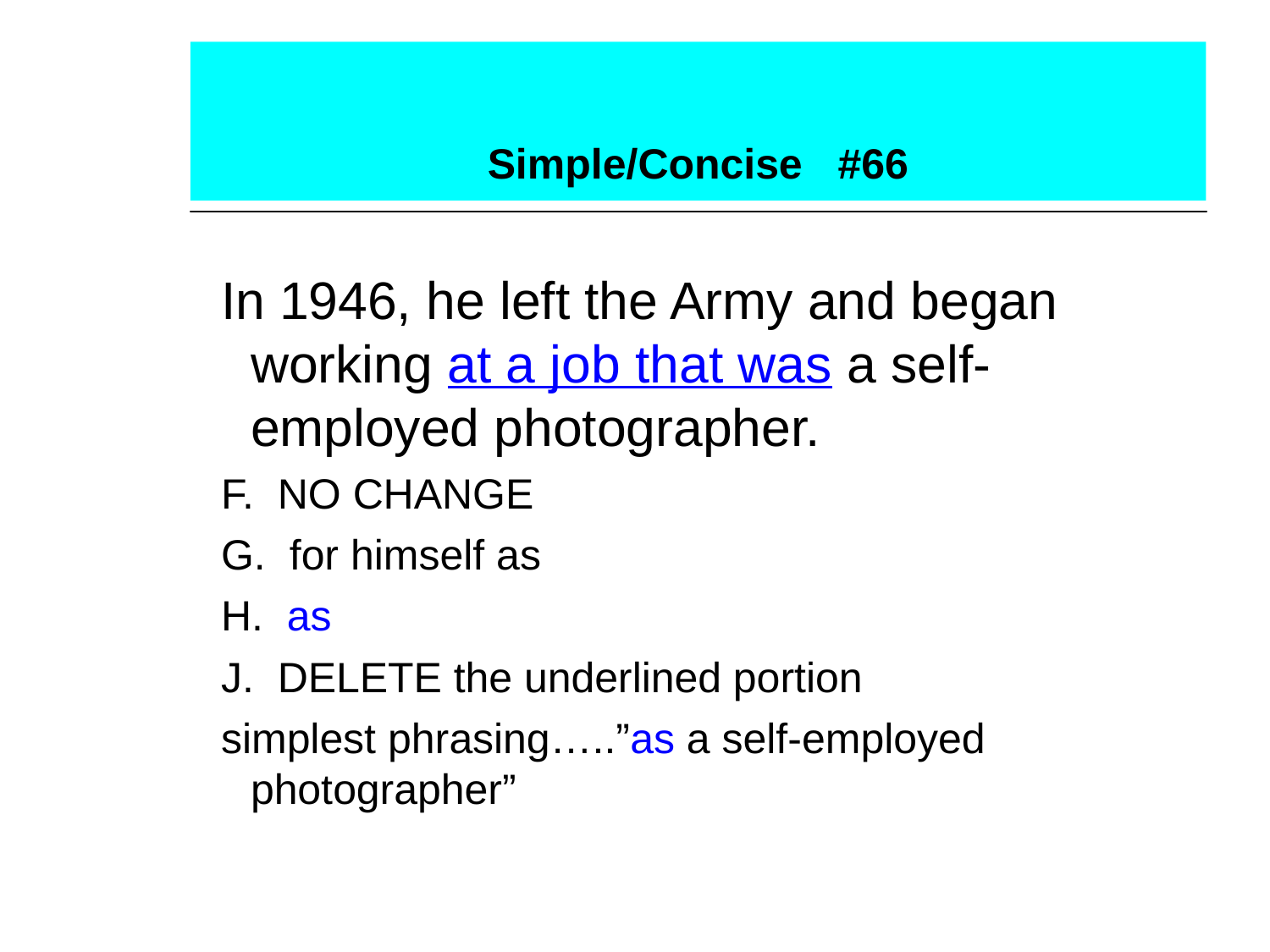

# Simple/Concise   #66
In 1946, he left the Army and began working at a job that was a self-employed photographer.
F.  NO CHANGE
G.  for himself as
H.  as
J.  DELETE the underlined portion
simplest phrasing…..”as a self-employed photographer”